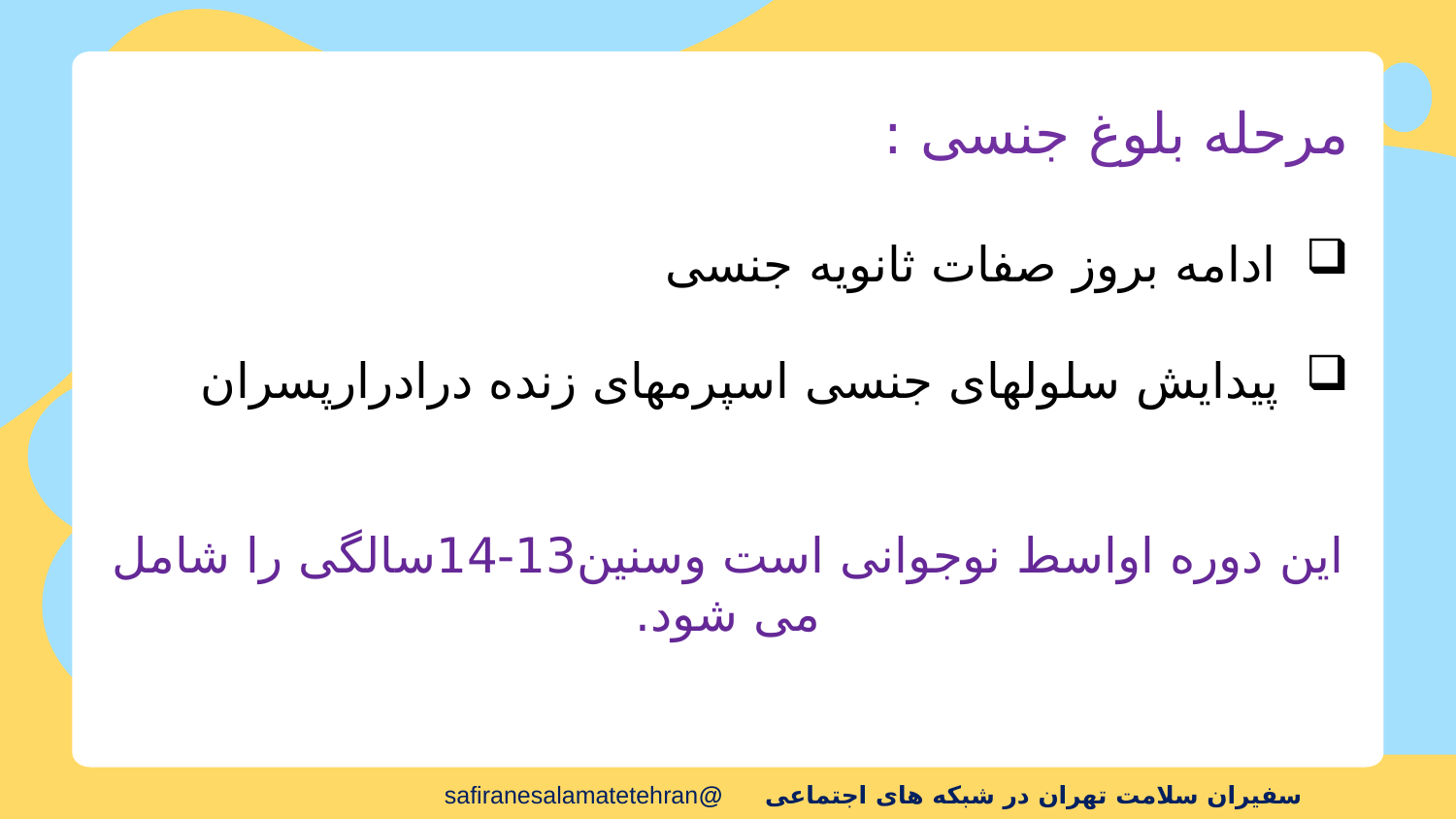

مرحله بلوغ جنسی :

ادامه بروز صفات ثانویه جنسی

 پیدایش سلولهای جنسی اسپرمهای زنده درادرارپسران

این دوره اواسط نوجوانی است وسنین13-14سالگی را شامل می شود.